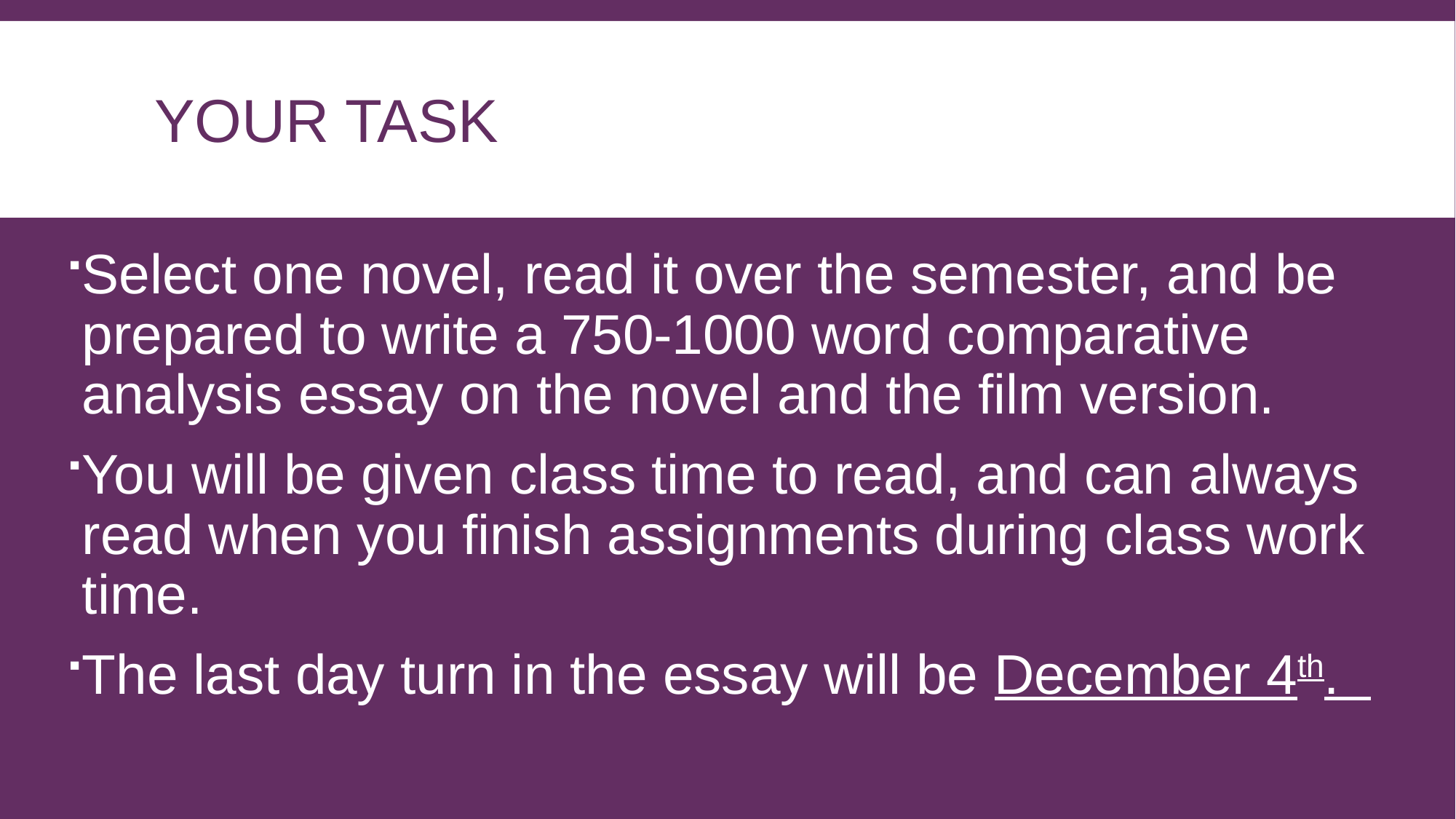

# Your task
Select one novel, read it over the semester, and be prepared to write a 750-1000 word comparative analysis essay on the novel and the film version.
You will be given class time to read, and can always read when you finish assignments during class work time.
The last day turn in the essay will be December 4th.